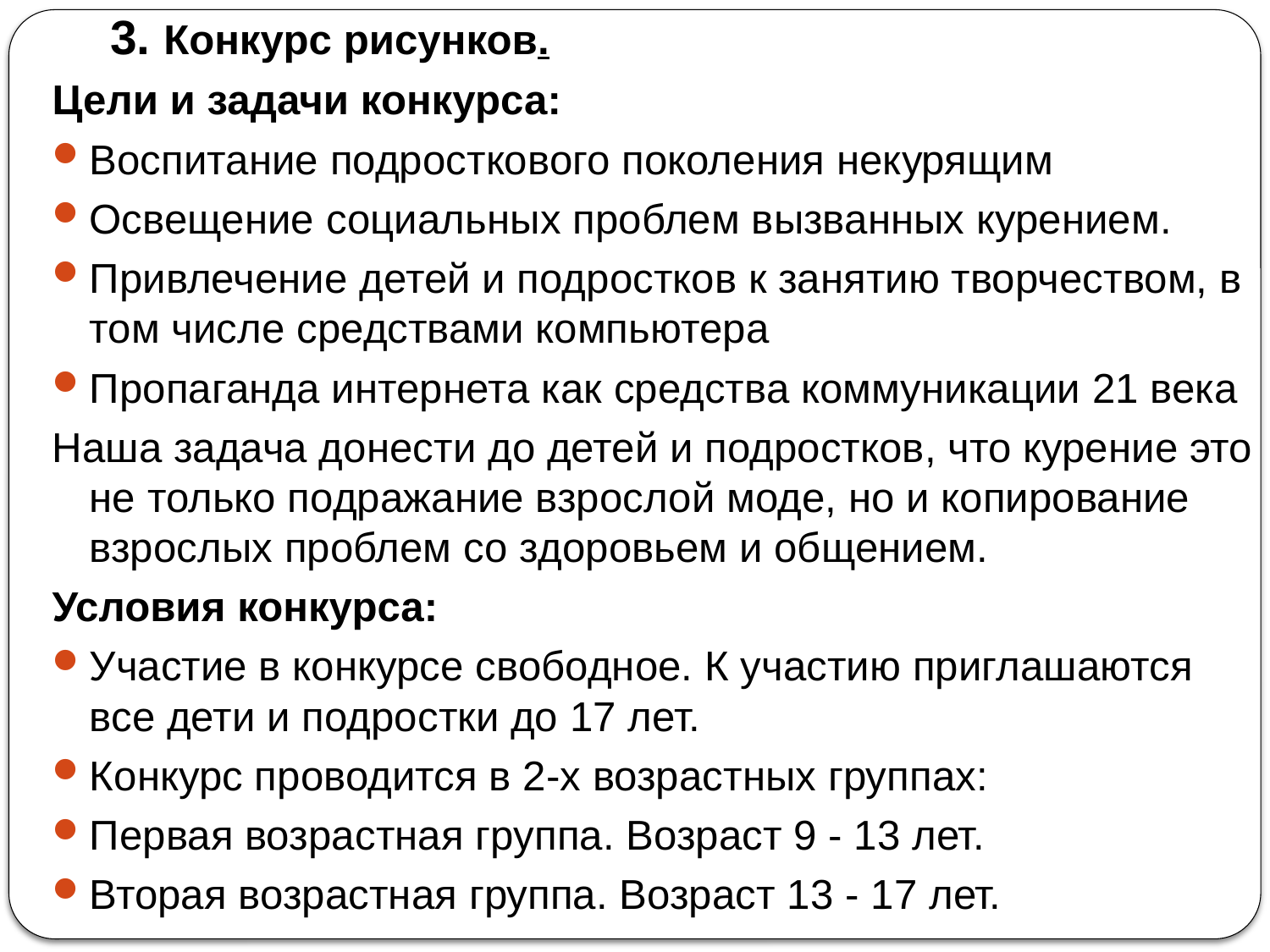

3. Конкурс рисунков.
Цели и задачи конкурса:
Воспитание подросткового поколения некурящим
Освещение социальных проблем вызванных курением.
Привлечение детей и подростков к занятию творчеством, в том числе средствами компьютера
Пропаганда интернета как средства коммуникации 21 века
Наша задача донести до детей и подростков, что курение это не только подражание взрослой моде, но и копирование взрослых проблем со здоровьем и общением.
Условия конкурса:
Участие в конкурсе свободное. К участию приглашаются все дети и подростки до 17 лет.
Конкурс проводится в 2-х возрастных группах:
Первая возрастная группа. Возраст 9 - 13 лет.
Вторая возрастная группа. Возраст 13 - 17 лет.